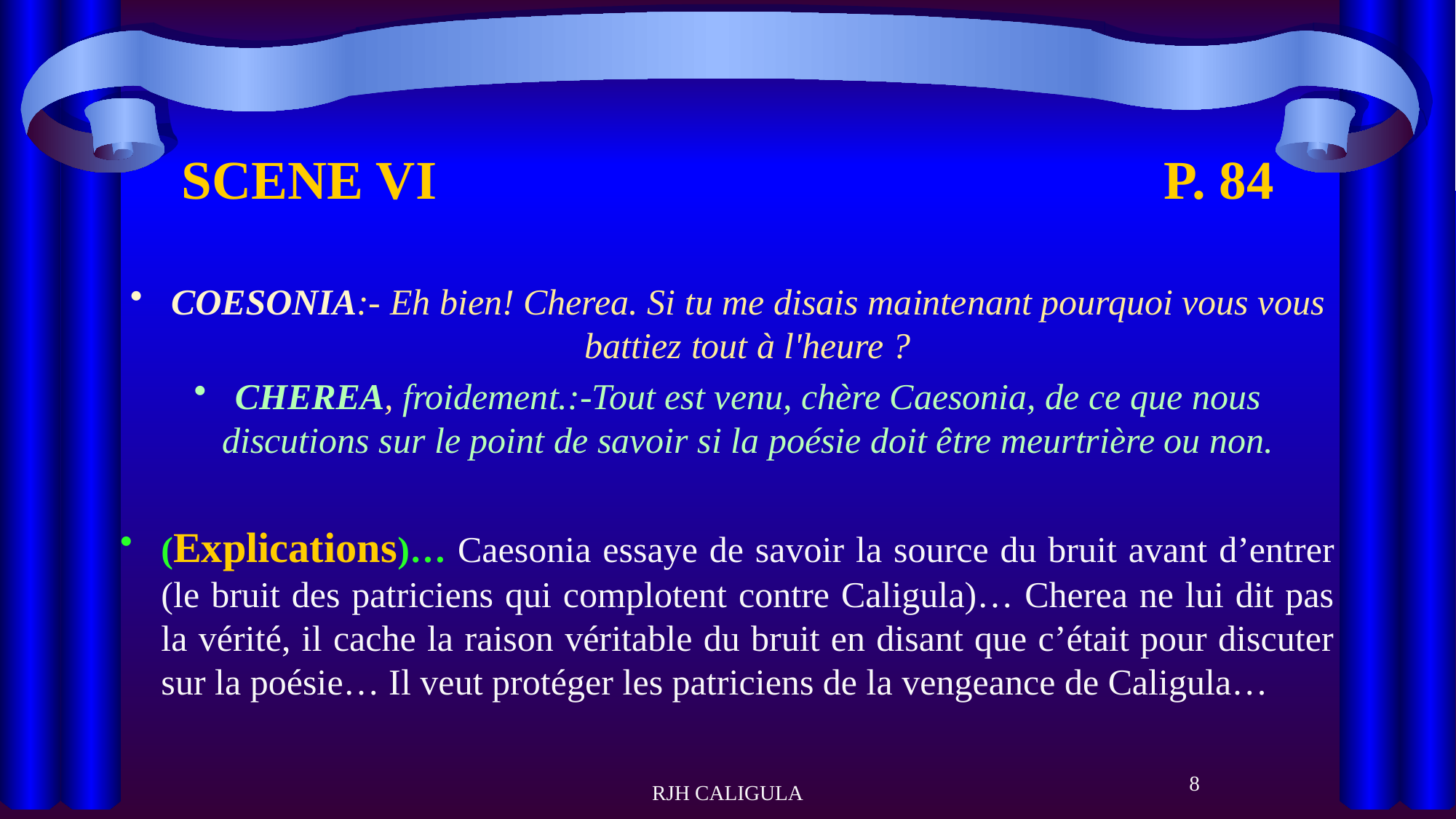

# SCENE VI							P. 84
COESONIA:- Eh bien! Cherea. Si tu me disais maintenant pourquoi vous vous battiez tout à l'heure ?
CHEREA, froidement.:-Tout est venu, chère Caesonia, de ce que nous discutions sur le point de savoir si la poésie doit être meurtrière ou non.

(Explications)… Caesonia essaye de savoir la source du bruit avant d’entrer (le bruit des patriciens qui complotent contre Caligula)… Cherea ne lui dit pas la vérité, il cache la raison véritable du bruit en disant que c’était pour discuter sur la poésie… Il veut protéger les patriciens de la vengeance de Caligula…
8
RJH CALIGULA